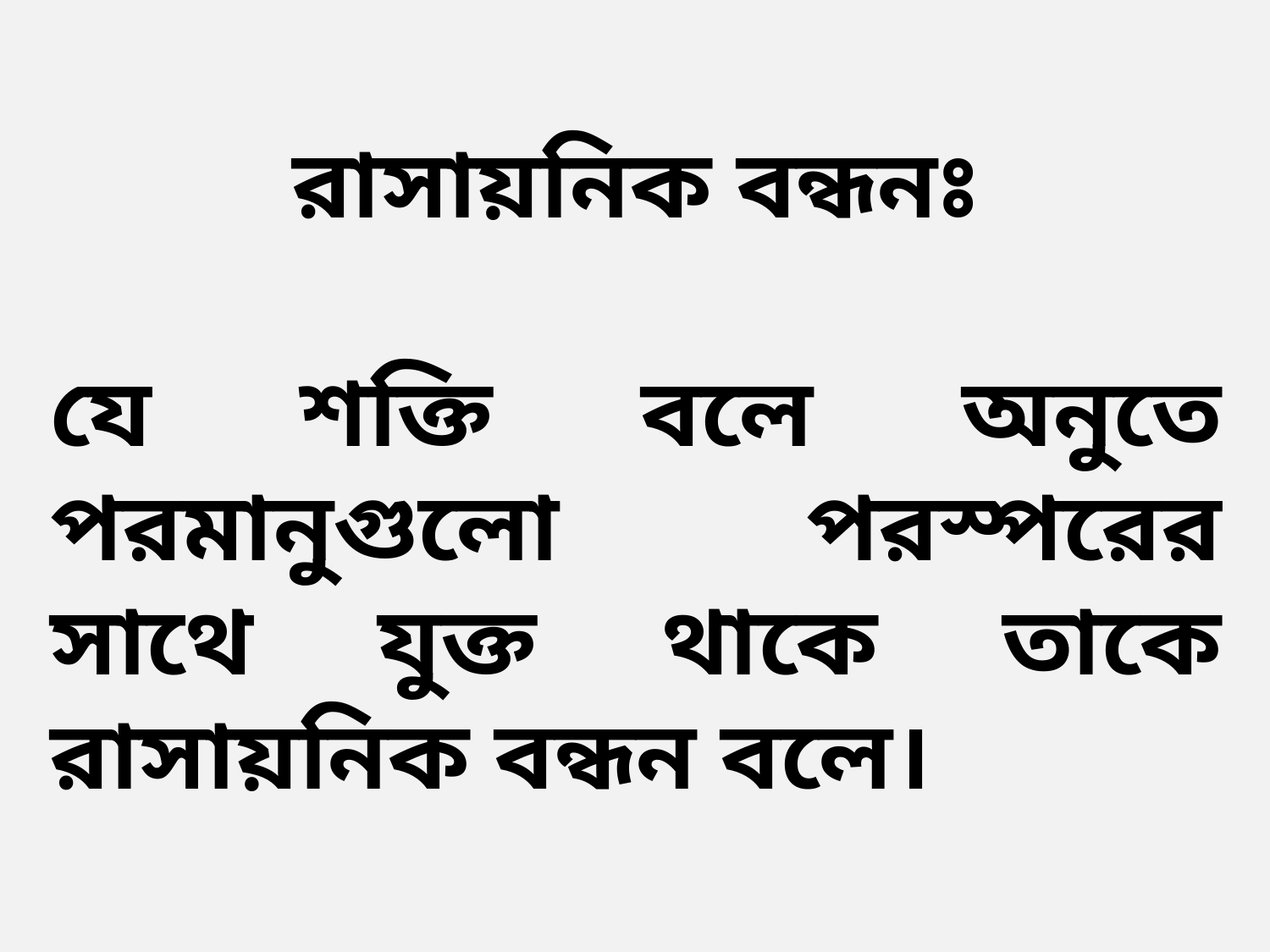

রাসায়নিক বন্ধনঃ

যে শক্তি বলে অনুতে পরমানুগুলো  পরস্পরের সাথে যুক্ত থাকে তাকে রাসায়নিক বন্ধন বলে।